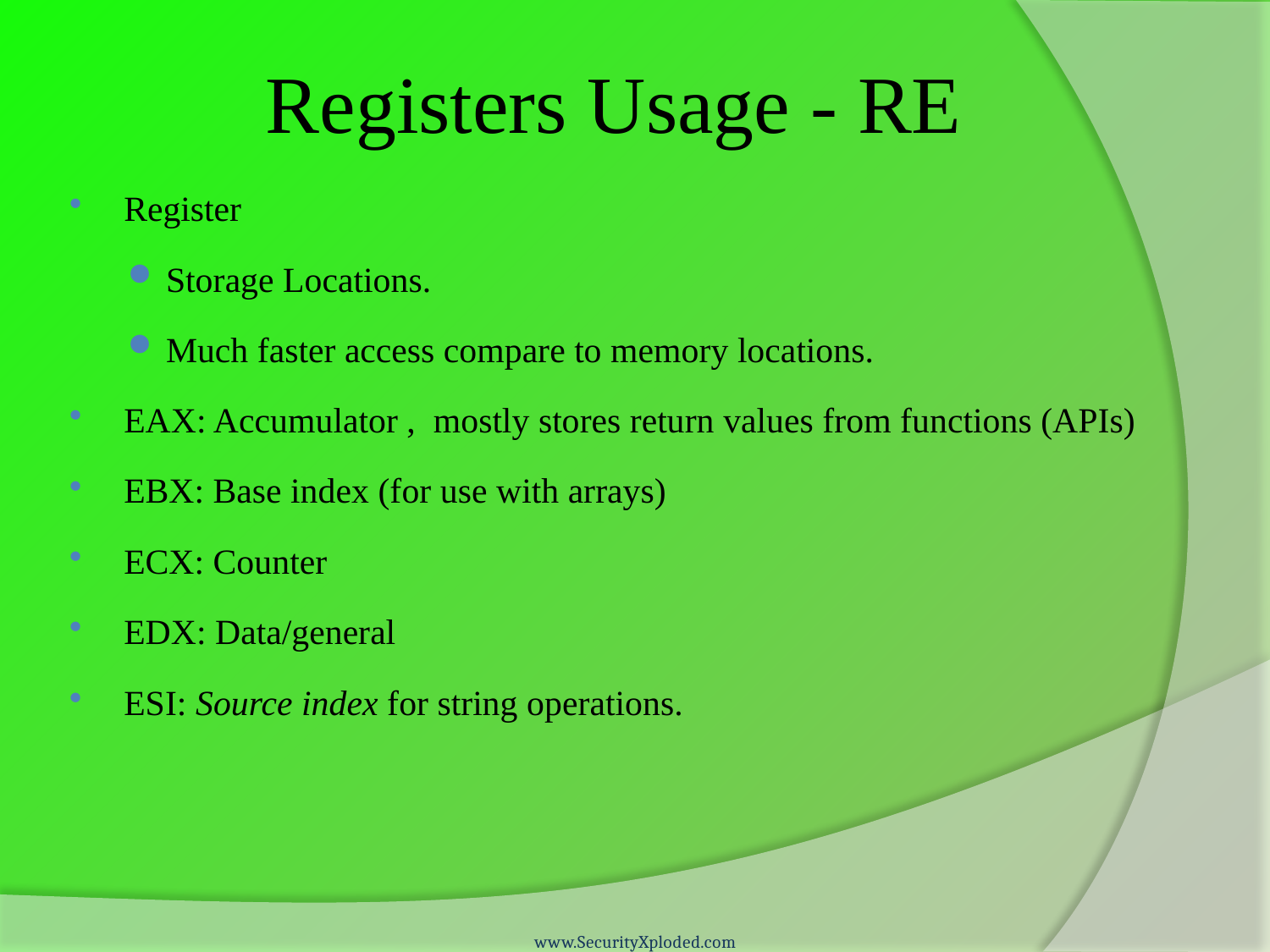

# Registers Usage - RE
Register
Storage Locations.
Much faster access compare to memory locations.
EAX: Accumulator ,  mostly stores return values from functions (APIs)
EBX: Base index (for use with arrays)
ECX: Counter
EDX: Data/general
ESI: Source index for string operations.

www.SecurityXploded.com